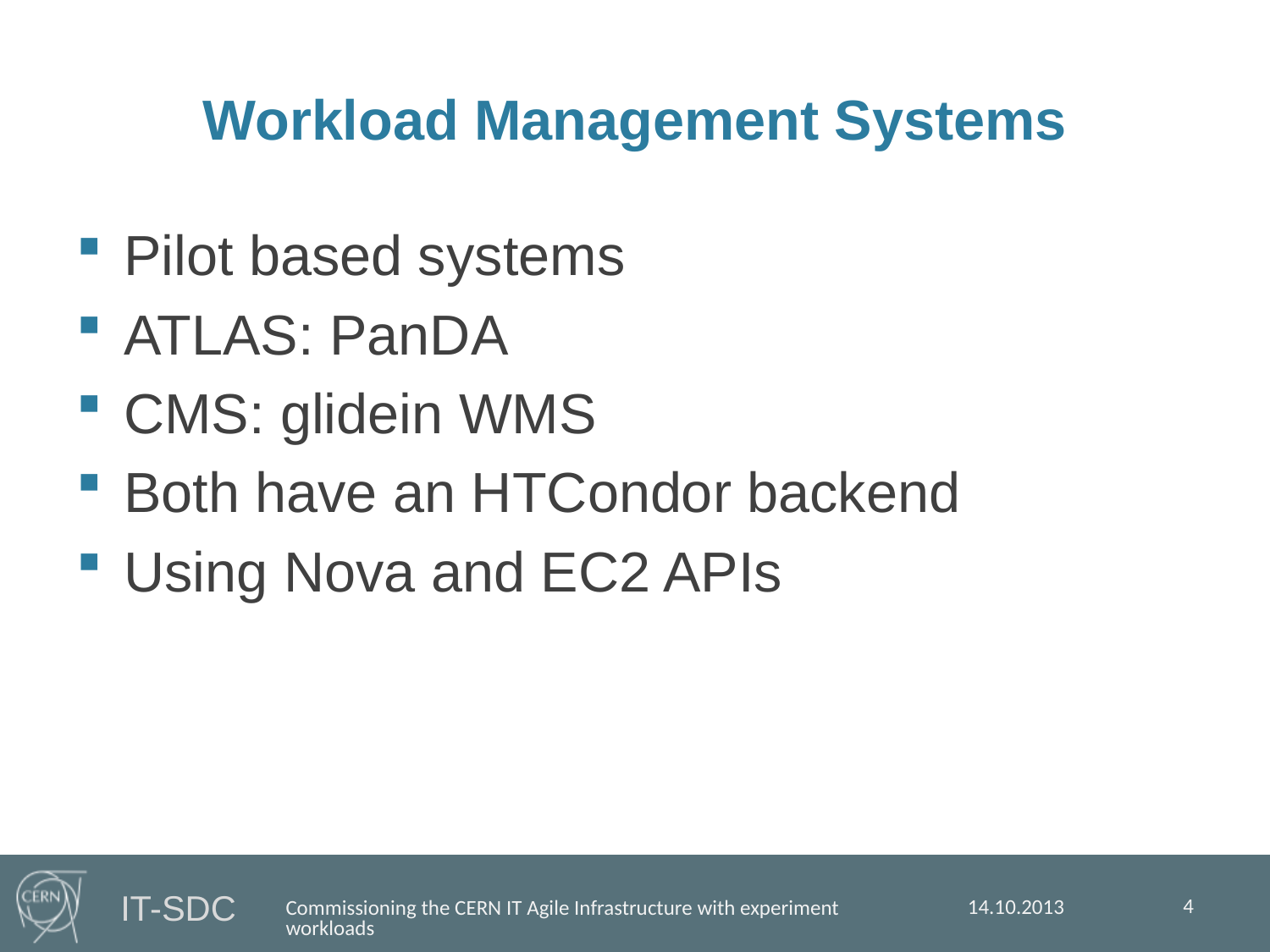

# Workload Management Systems
Pilot based systems
ATLAS: PanDA
CMS: glidein WMS
Both have an HTCondor backend
Using Nova and EC2 APIs
4
14.10.2013
Commissioning the CERN IT Agile Infrastructure with experiment workloads